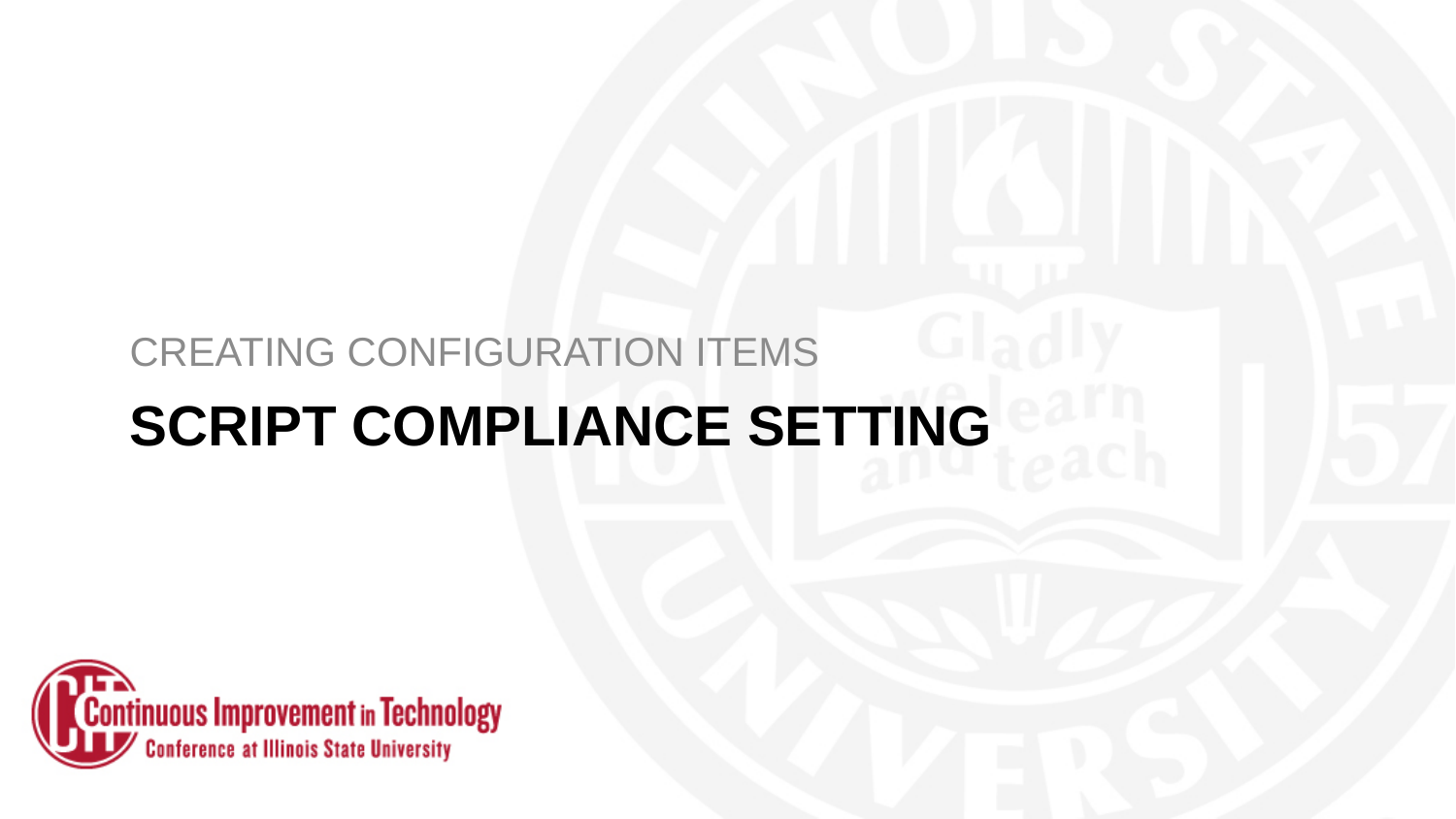

CREATING CONFIGURATION ITEMS
# SCRIPT COMPLIANCE SETTING